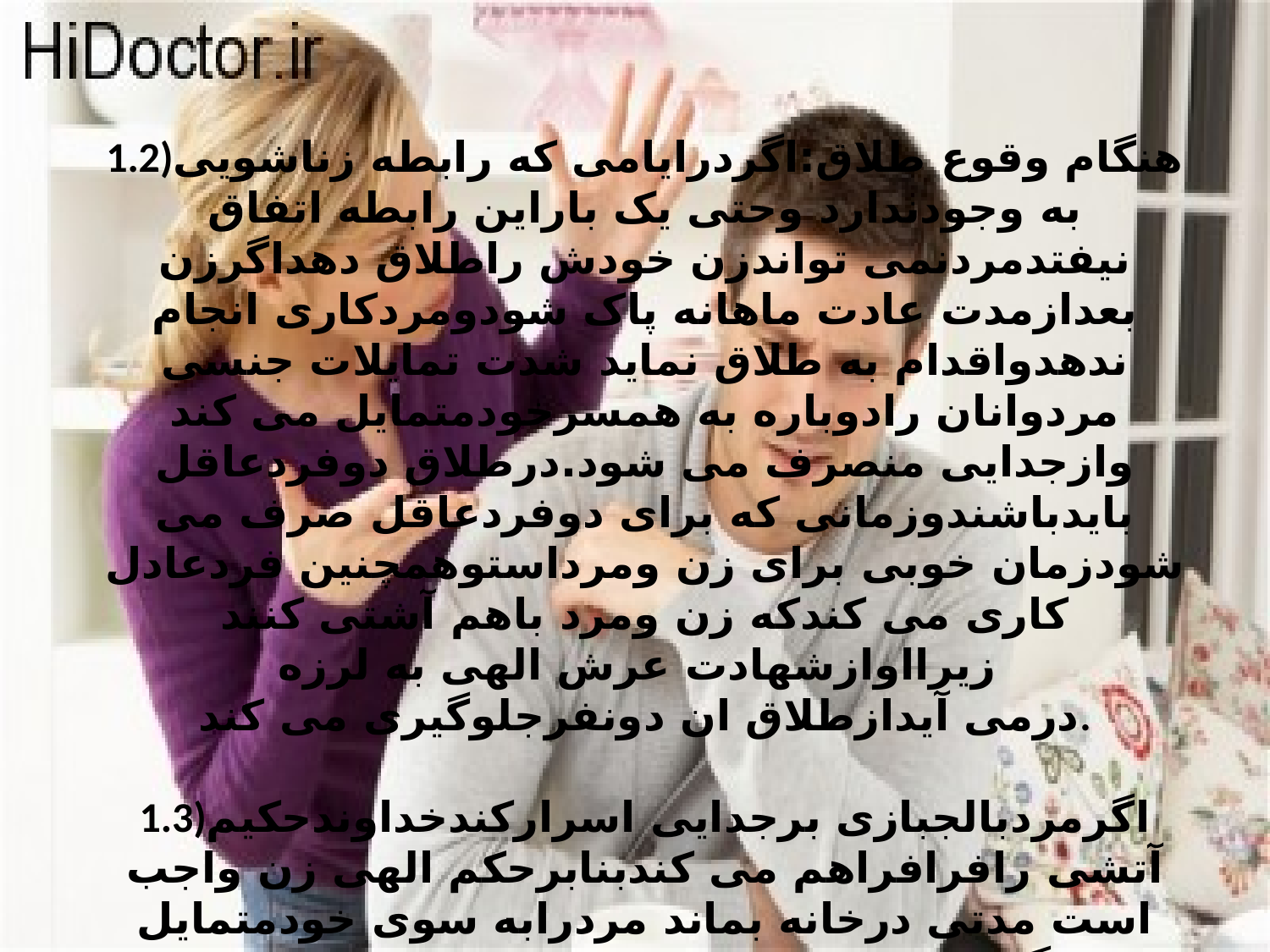

1.2)هنگام وقوع طلاق:اگردرایامی که رابطه زناشویی به وجودندارد وحتی یک باراین رابطه اتفاق نیفتدمردنمی تواندزن خودش راطلاق دهداگرزن بعدازمدت عادت ماهانه پاک شودومردکاری انجام ندهدواقدام به طلاق نماید شدت تمایلات جنسی مردوانان رادوباره به همسرخودمتمایل می کند وازجدایی منصرف می شود.درطلاق دوفردعاقل بایدباشندوزمانی که برای دوفردعاقل صرف می شودزمان خوبی برای زن ومرداستوهمچنین فردعادل کاری می کندکه زن ومرد باهم آشتی کنند زیرااوازشهادت عرش الهی به لرزه
درمی آیدازطلاق ان دونفرجلوگیری می کند.

1.3)اگرمردبالجبازی برجدایی اسرارکندخداوندحکیم آتشی رافرافراهم می کندبنابرحکم الهی زن واجب است مدتی درخانه بماند مردرابه سوی خودمتمایل سازداگرمرددراین مدت تمایلی پیداکندانهادوباره زن وشوهرمی شوندبنابراین برزن وشوهر واجب است هیچ یک ازانهاپس ازطلاق ازمنزل سکونت تاپایان مدت عمر جدانشوندمگراینکه ضررجانی یامالی داشته باشد